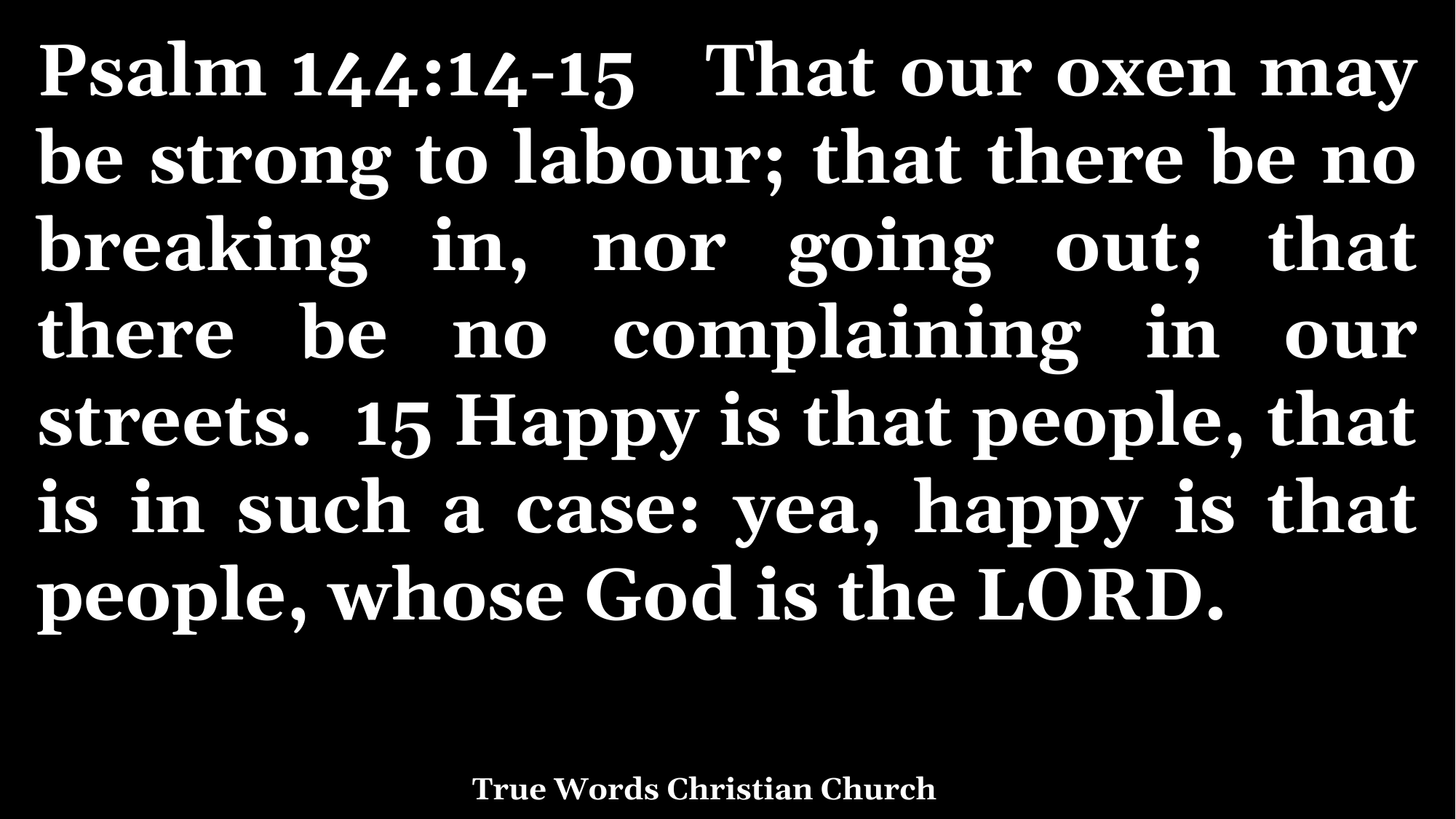

Psalm 144:14-15   That our oxen may be strong to labour; that there be no breaking in, nor going out; that there be no complaining in our streets.  15 Happy is that people, that is in such a case: yea, happy is that people, whose God is the LORD.
True Words Christian Church